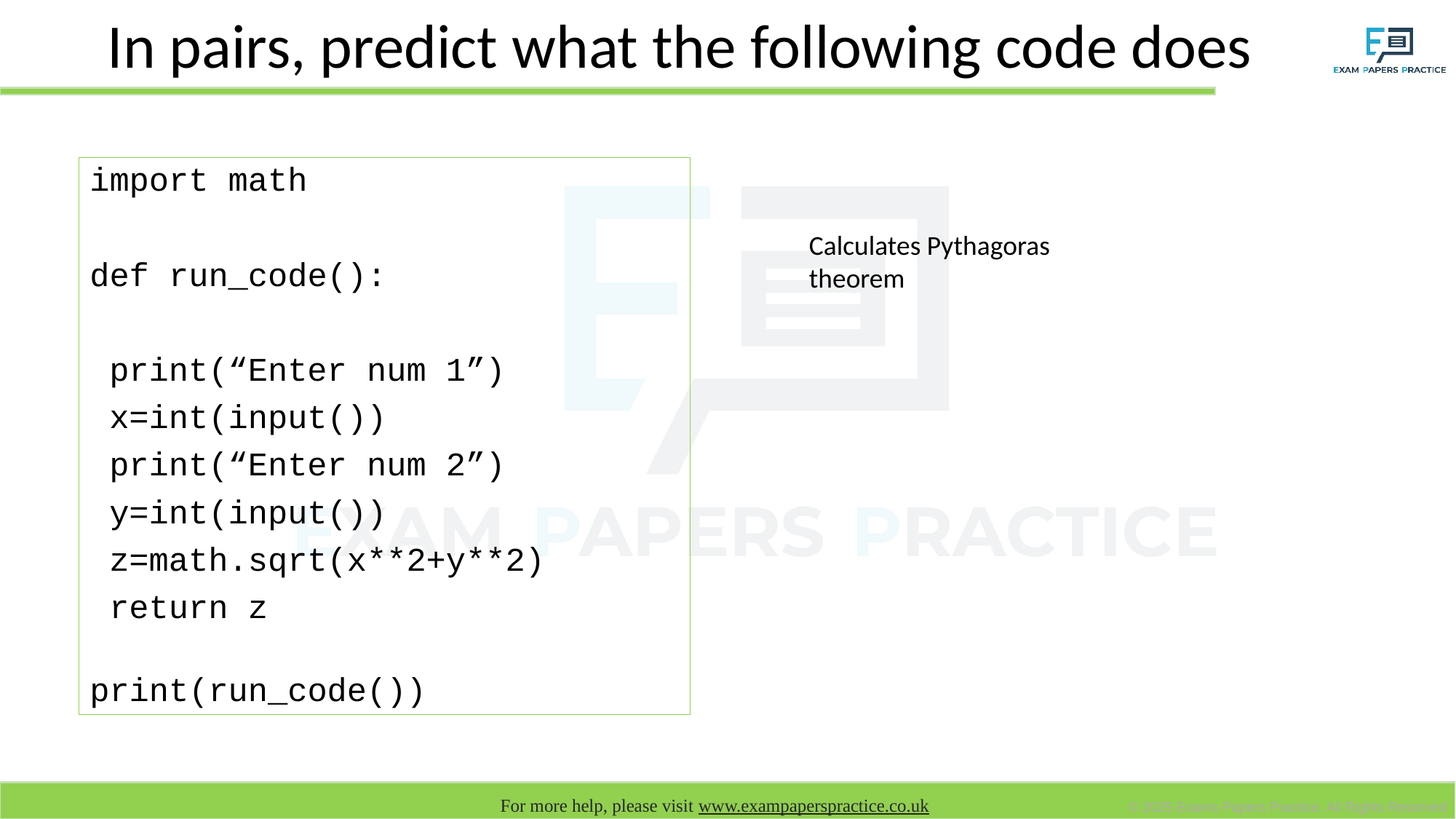

# In pairs, predict what the following code does
import math

def run_code():

 print(“Enter num 1”)
 x=int(input())
 print(“Enter num 2”)
 y=int(input())
 z=math.sqrt(x**2+y**2)
 return z
print(run_code())

Calculates Pythagoras theorem